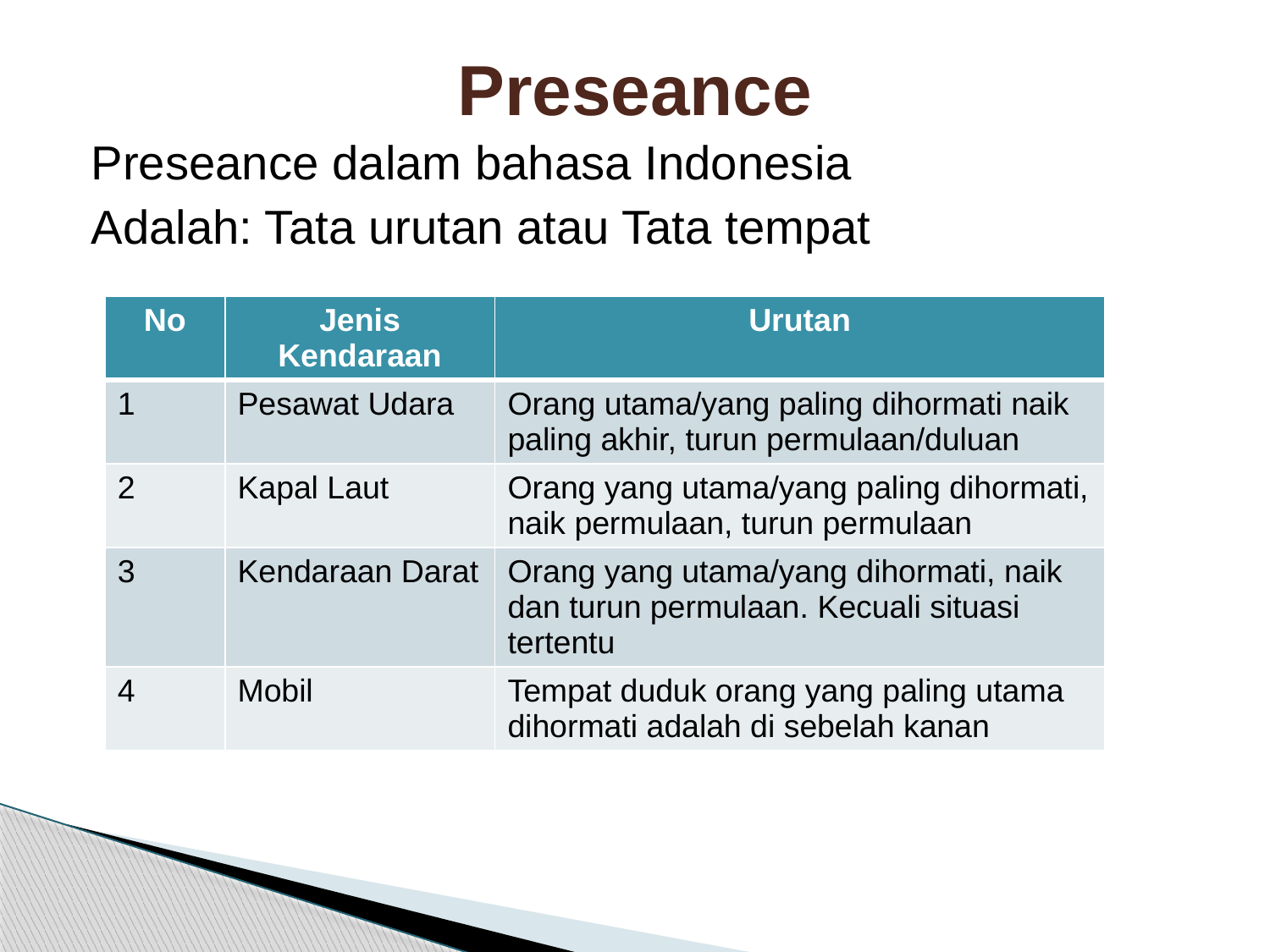

# Preseance
Preseance dalam bahasa Indonesia
Adalah: Tata urutan atau Tata tempat

| No | Jenis Kendaraan | Urutan |
| --- | --- | --- |
| 1 | Pesawat Udara | Orang utama/yang paling dihormati naik paling akhir, turun permulaan/duluan |
| 2 | Kapal Laut | Orang yang utama/yang paling dihormati, naik permulaan, turun permulaan |
| 3 | Kendaraan Darat | Orang yang utama/yang dihormati, naik dan turun permulaan. Kecuali situasi tertentu |
| 4 | Mobil | Tempat duduk orang yang paling utama dihormati adalah di sebelah kanan |